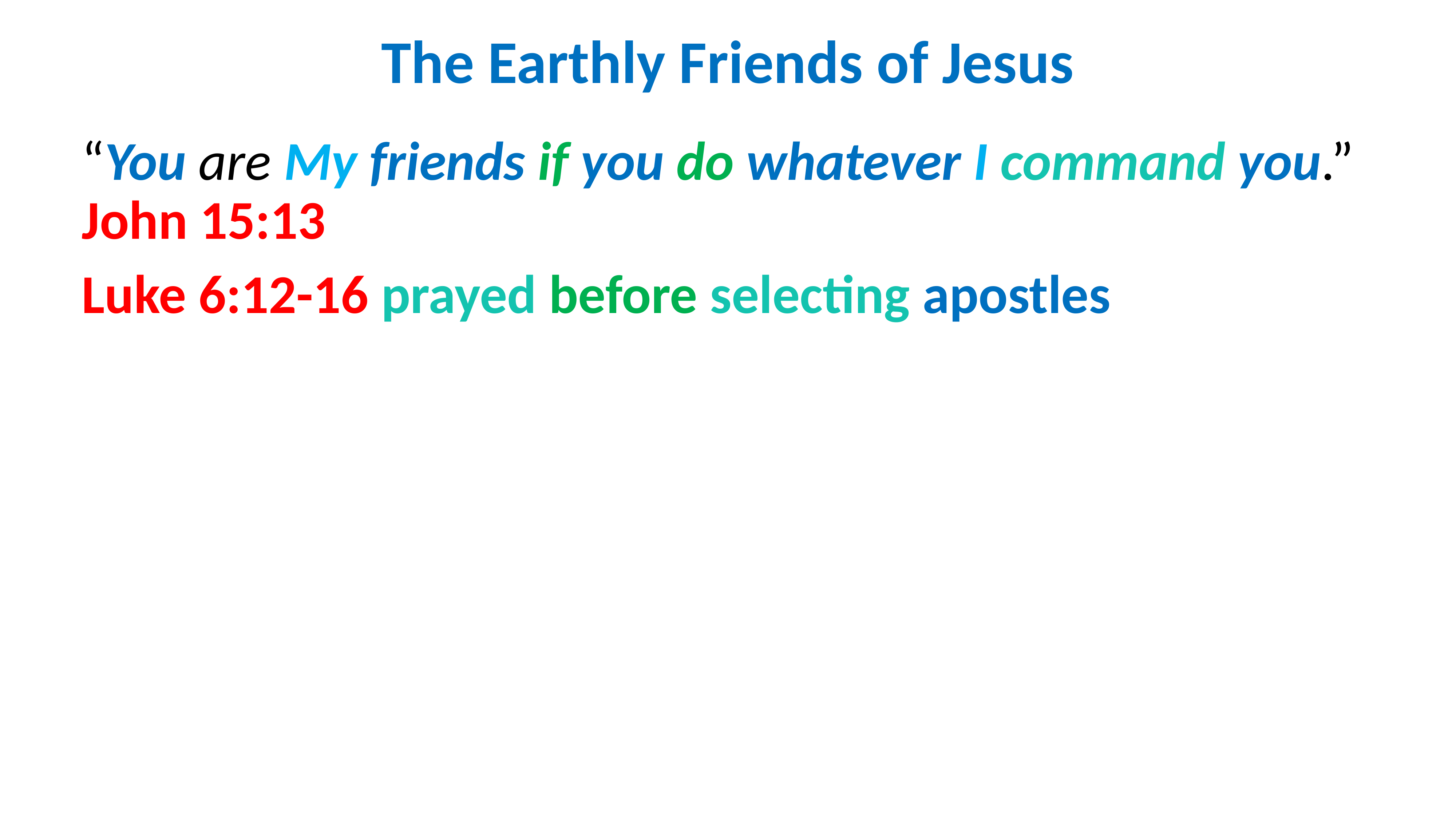

# The Earthly Friends of Jesus
“You are My friends if you do whatever I command you.” John 15:13
Luke 6:12-16 prayed before selecting apostles